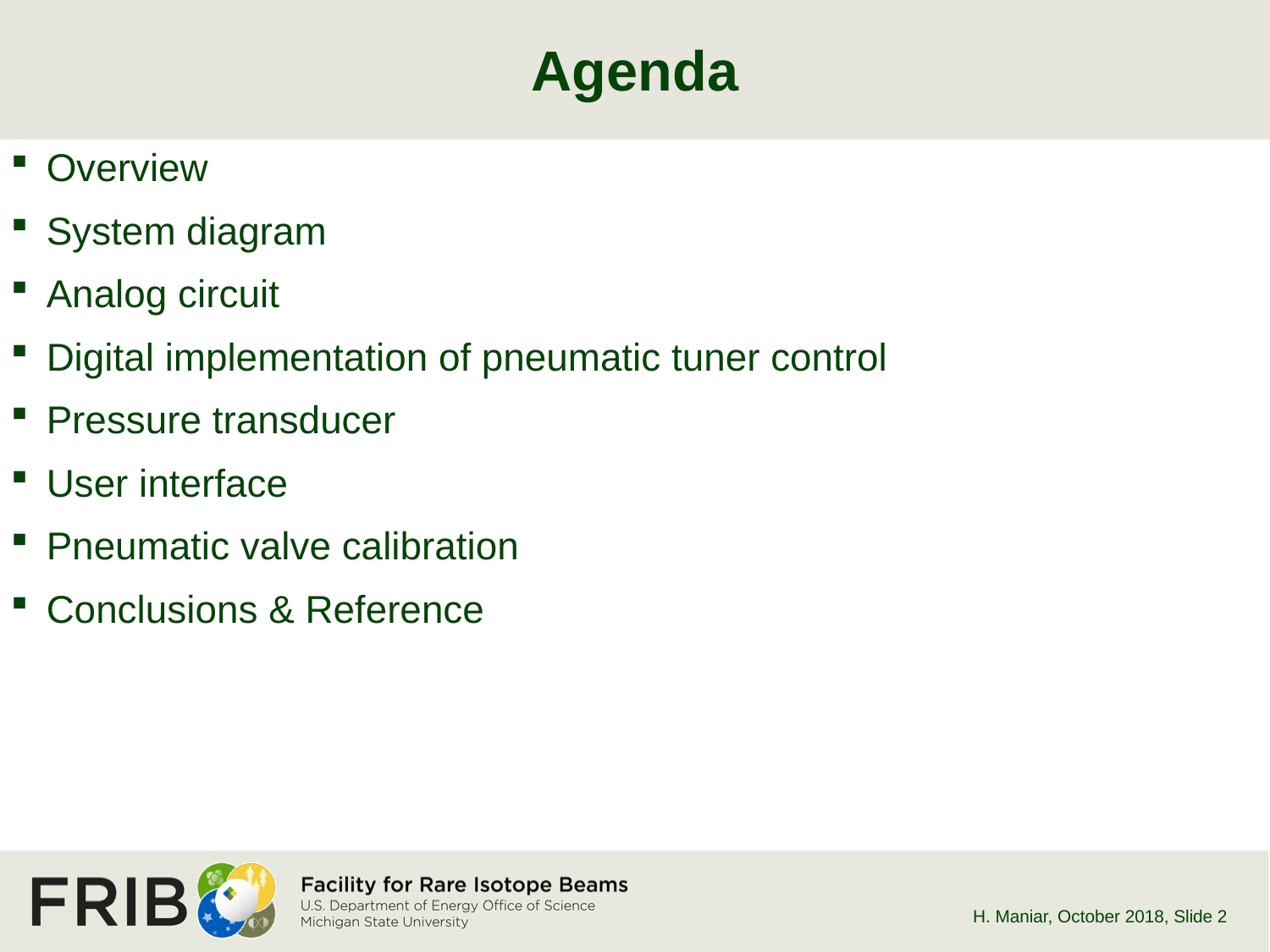

# Agenda
 Overview
 System diagram
 Analog circuit
 Digital implementation of pneumatic tuner control
 Pressure transducer
 User interface
 Pneumatic valve calibration
 Conclusions & Reference
H. Maniar, October 2018
, Slide 2